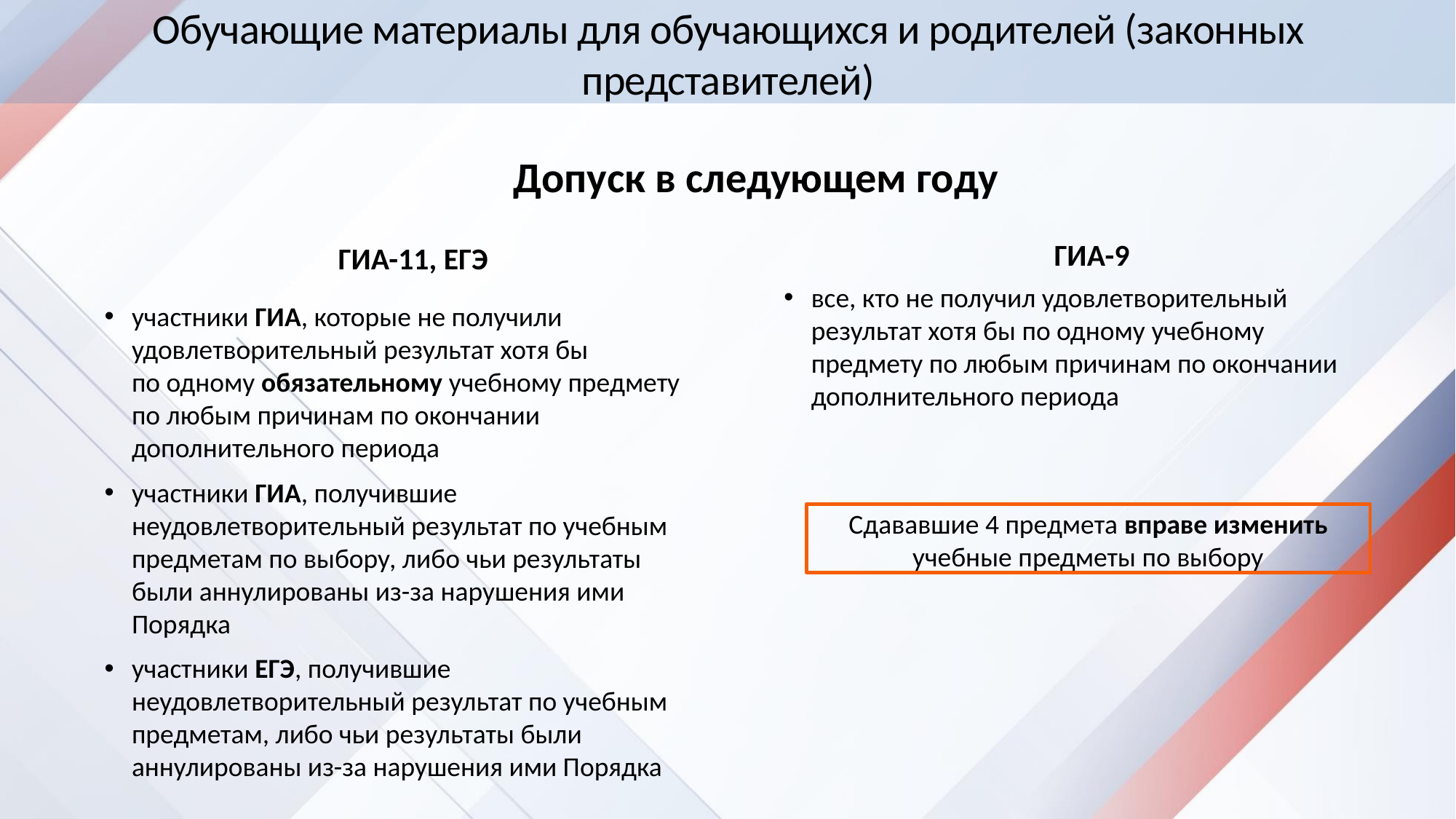

Обучающие материалы для обучающихся и родителей (законных представителей)
Допуск в следующем году
ГИА-11, ЕГЭ
участники ГИА, которые не получили
удовлетворительный результат хотя бы
по одному обязательному учебному предмету  по любым причинам по окончании
дополнительного периода
участники ГИА, получившие
неудовлетворительный результат по учебным  предметам по выбору, либо чьи результаты  были аннулированы из-за нарушения ими  Порядка
участники ЕГЭ, получившие  неудовлетворительный результат по учебным  предметам, либо чьи результаты были  аннулированы из-за нарушения ими Порядка
ГИА-9
все, кто не получил удовлетворительный  результат хотя бы по одному учебному  предмету по любым причинам по окончании  дополнительного периода
Сдававшие 4 предмета вправе изменить
учебные предметы по выбору